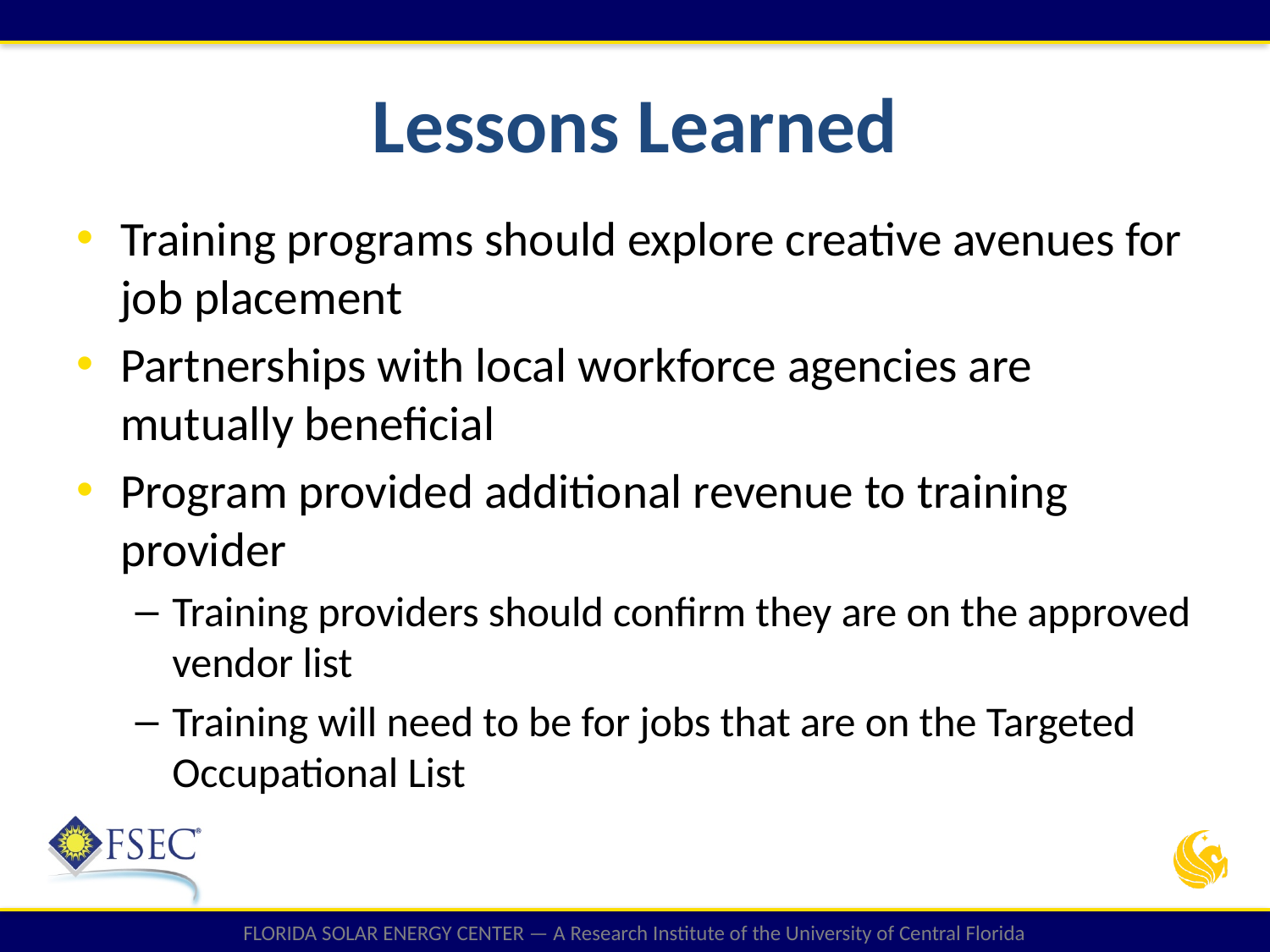

# Lessons Learned
Training programs should explore creative avenues for job placement
Partnerships with local workforce agencies are mutually beneficial
Program provided additional revenue to training provider
Training providers should confirm they are on the approved vendor list
Training will need to be for jobs that are on the Targeted Occupational List